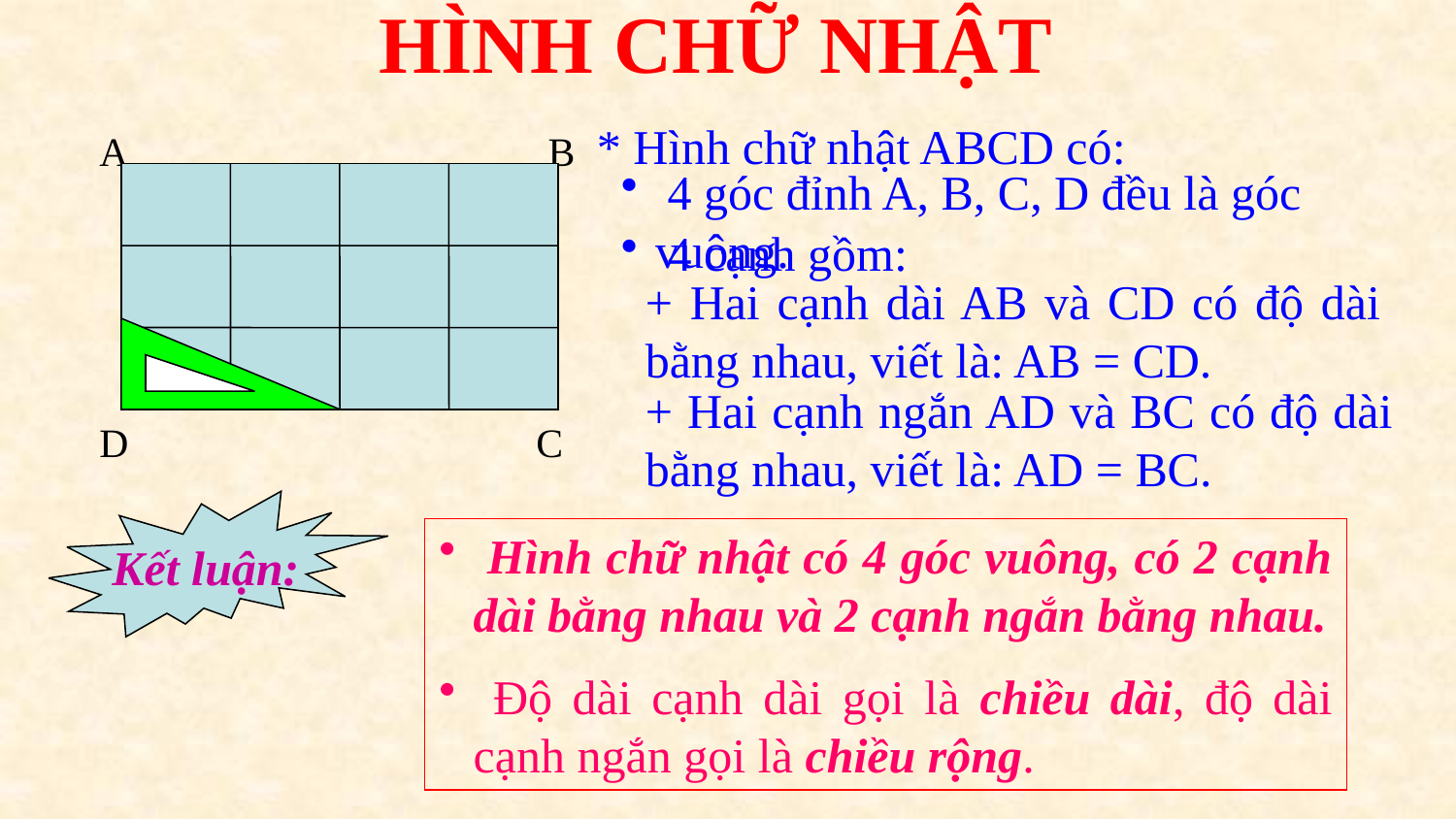

HÌNH CHỮ NHẬT
* Hình chữ nhật ABCD có:
A
B
 4 góc đỉnh A, B, C, D đều là góc vuông.

 4 cạnh gồm:

+ Hai cạnh dài AB và CD có độ dài bằng nhau, viết là: AB = CD.

+ Hai cạnh ngắn AD và BC có độ dài bằng nhau, viết là: AD = BC.
D
C
Kết luận:
 Hình chữ nhật có 4 góc vuông, có 2 cạnh dài bằng nhau và 2 cạnh ngắn bằng nhau.
 Độ dài cạnh dài gọi là chiều dài, độ dài cạnh ngắn gọi là chiều rộng.